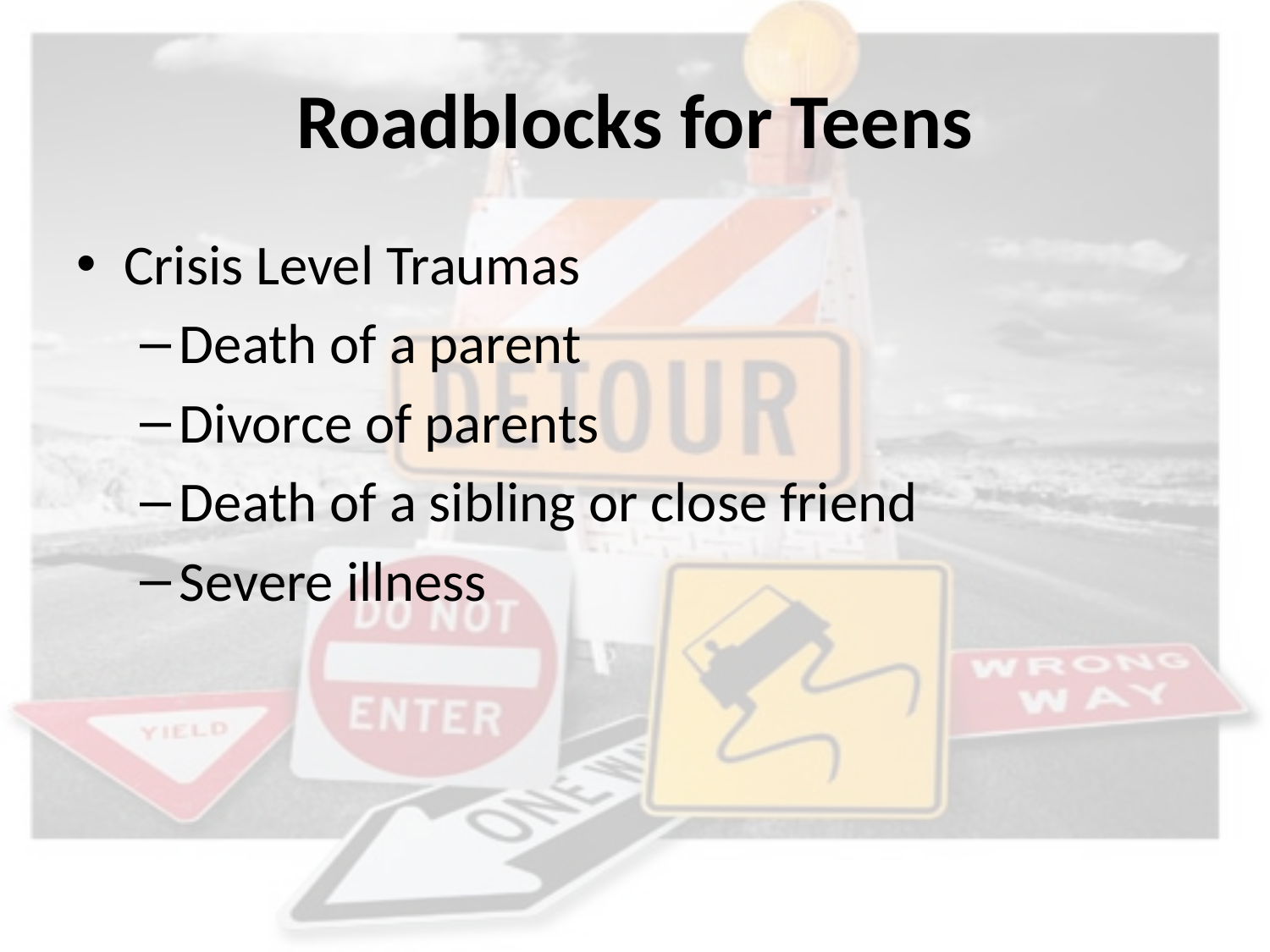

# Roadblocks for Teens
Crisis Level Traumas
Death of a parent
Divorce of parents
Death of a sibling or close friend
Severe illness